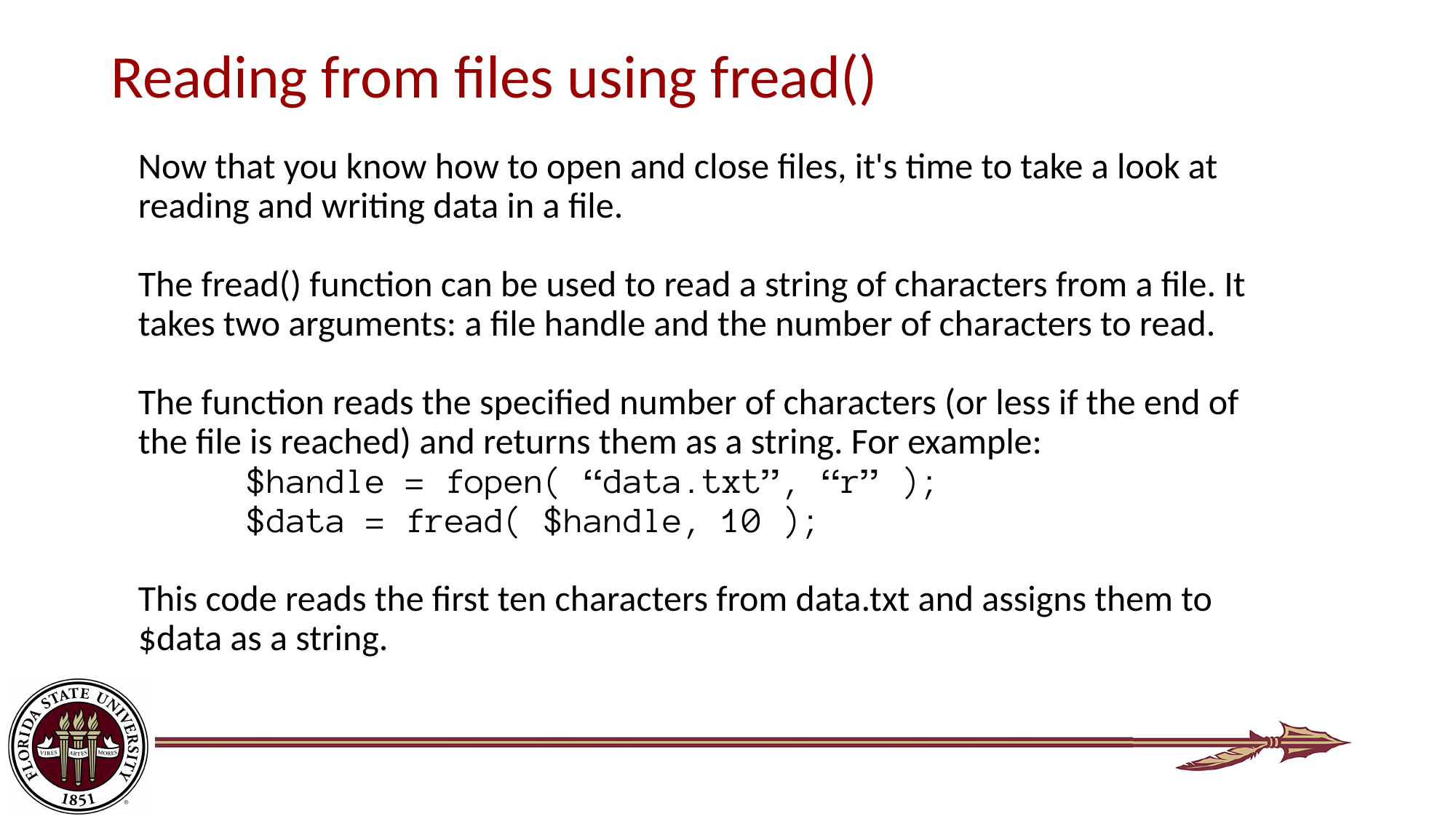

# Reading from files using fread()
Now that you know how to open and close files, it's time to take a look at reading and writing data in a file.

The fread() function can be used to read a string of characters from a file. It takes two arguments: a file handle and the number of characters to read.

The function reads the specified number of characters (or less if the end of the file is reached) and returns them as a string. For example:
	$handle = fopen( “data.txt”, “r” );
	$data = fread( $handle, 10 );

This code reads the first ten characters from data.txt and assigns them to $data as a string.